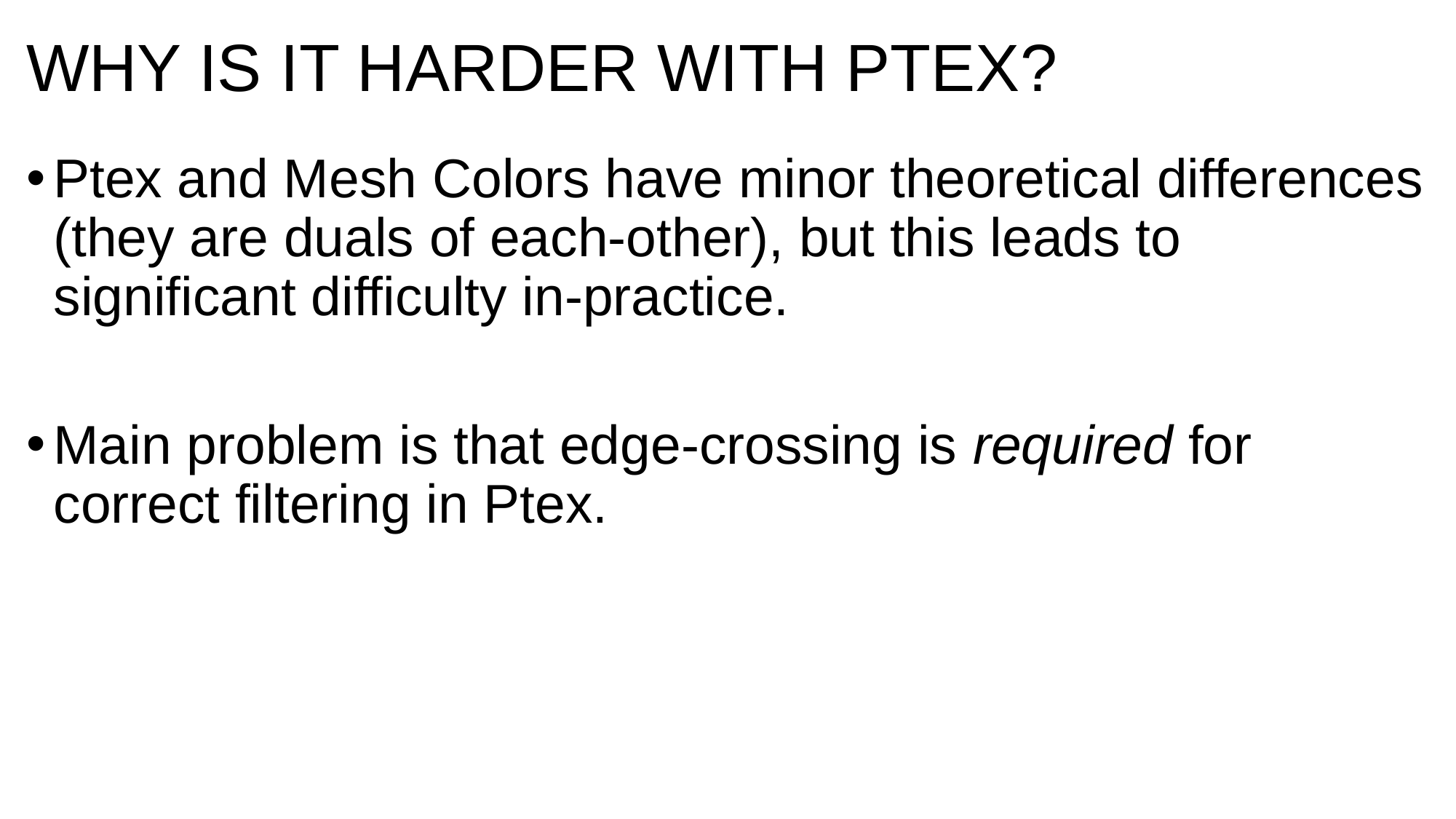

# Why is it Harder with Ptex?
Ptex and Mesh Colors have minor theoretical differences (they are duals of each-other), but this leads to significant difficulty in-practice.

Main problem is that edge-crossing is required for correct filtering in Ptex.